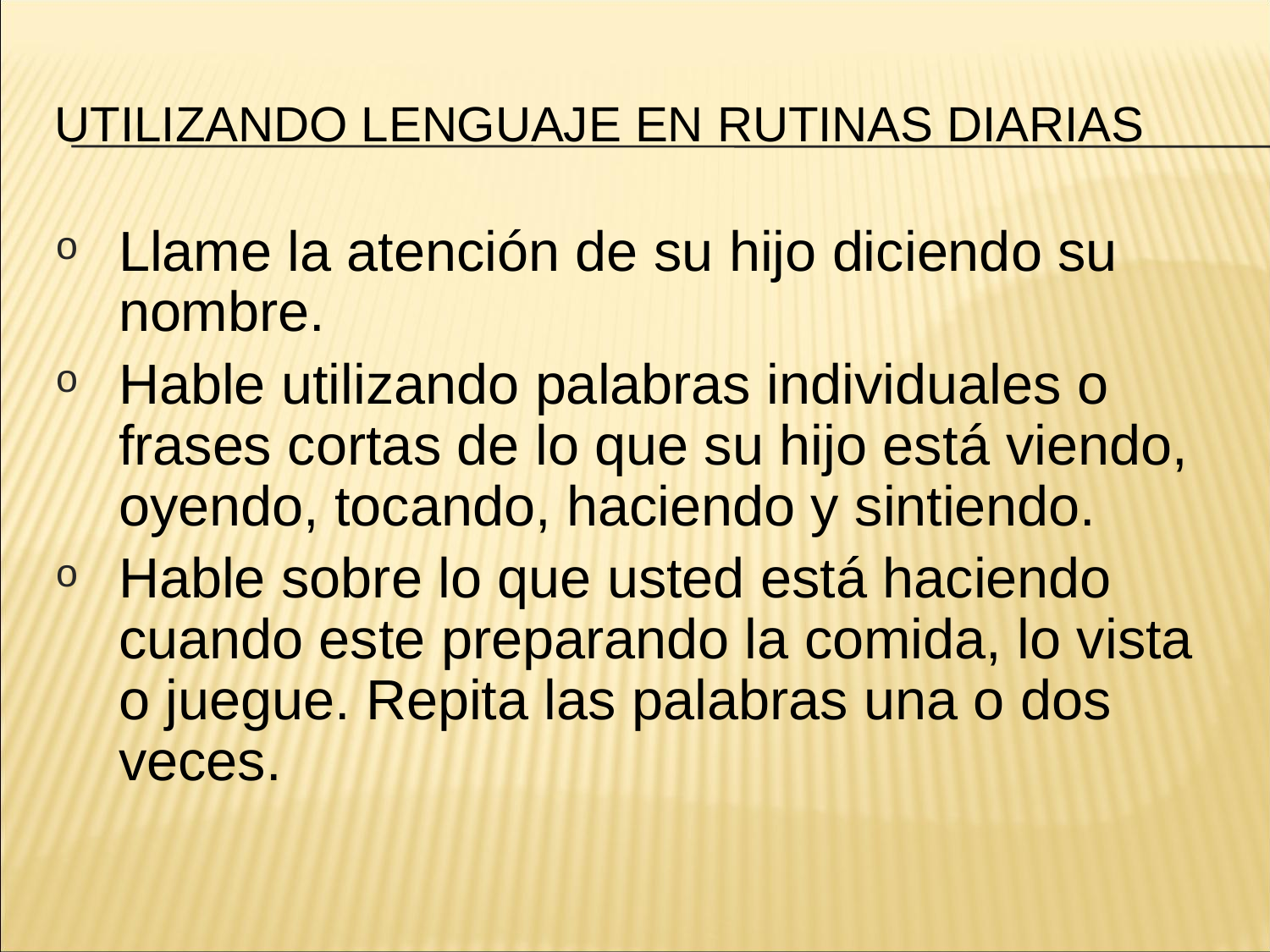

# Utilizando Lenguaje en Rutinas Diarias
Llame la atención de su hijo diciendo su nombre.
Hable utilizando palabras individuales o frases cortas de lo que su hijo está viendo, oyendo, tocando, haciendo y sintiendo.
Hable sobre lo que usted está haciendo cuando este preparando la comida, lo vista o juegue. Repita las palabras una o dos veces.